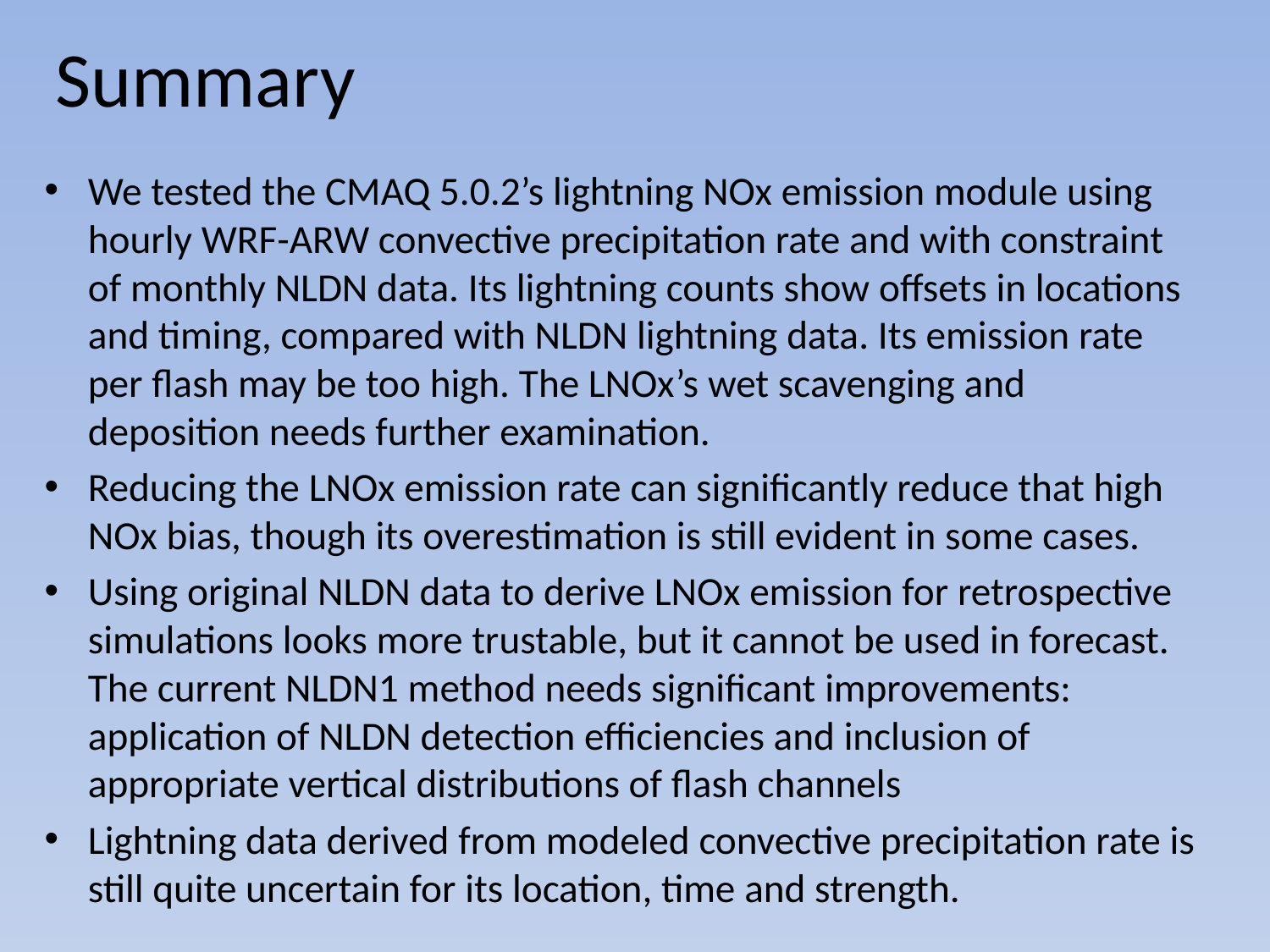

# Summary
We tested the CMAQ 5.0.2’s lightning NOx emission module using hourly WRF-ARW convective precipitation rate and with constraint of monthly NLDN data. Its lightning counts show offsets in locations and timing, compared with NLDN lightning data. Its emission rate per flash may be too high. The LNOx’s wet scavenging and deposition needs further examination.
Reducing the LNOx emission rate can significantly reduce that high NOx bias, though its overestimation is still evident in some cases.
Using original NLDN data to derive LNOx emission for retrospective simulations looks more trustable, but it cannot be used in forecast. The current NLDN1 method needs significant improvements:  application of NLDN detection efficiencies and inclusion of appropriate vertical distributions of flash channels
Lightning data derived from modeled convective precipitation rate is still quite uncertain for its location, time and strength.